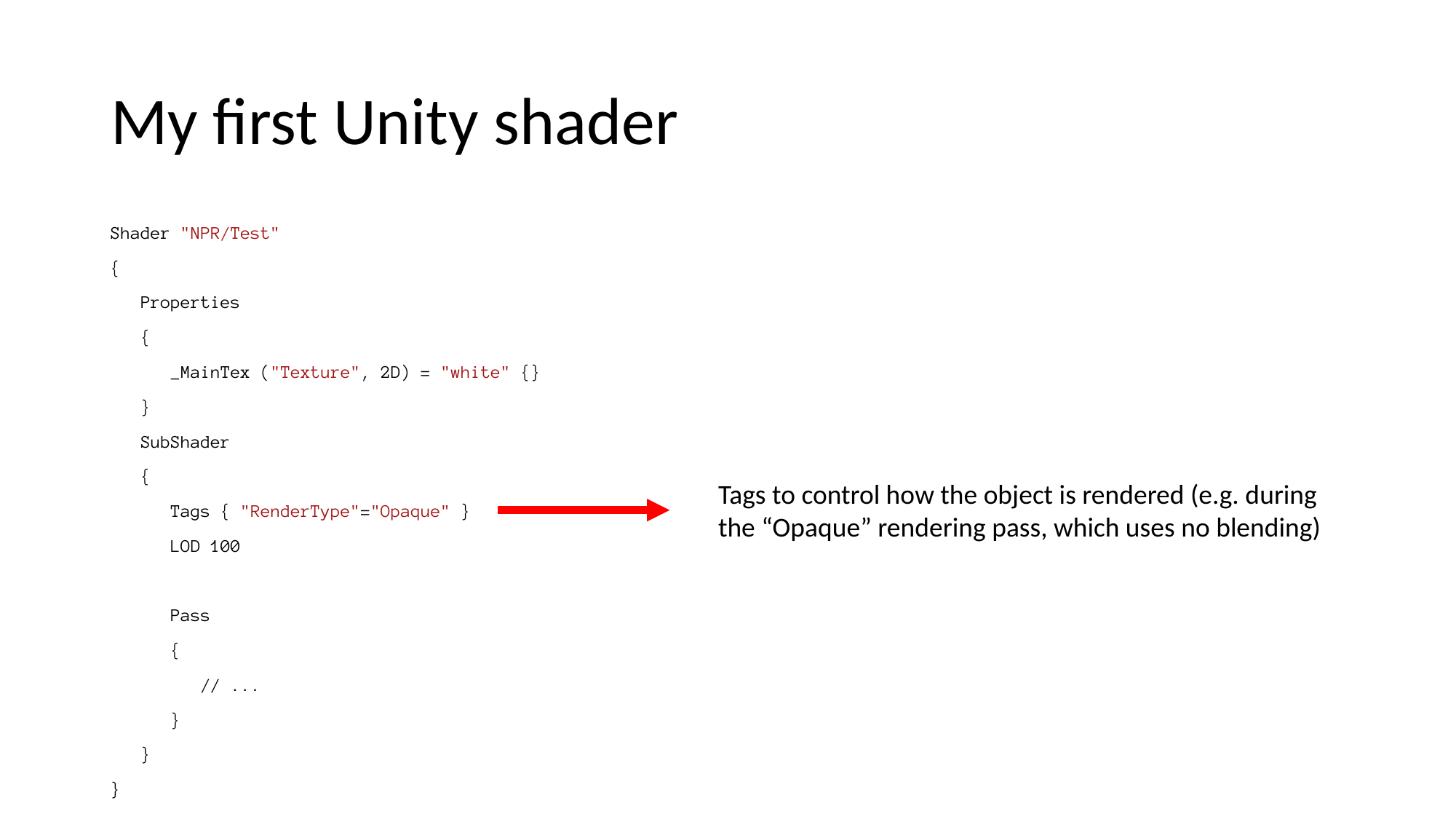

# My first Unity shader
Shader "NPR/Test"
{
   Properties
   {
      _MainTex ("Texture", 2D) = "white" {}
   }
   SubShader
   {
      Tags { "RenderType"="Opaque" }
      LOD 100

      Pass
      {
         // ...
      }
   }
}
Tags to control how the object is rendered (e.g. during the “Opaque” rendering pass, which uses no blending)